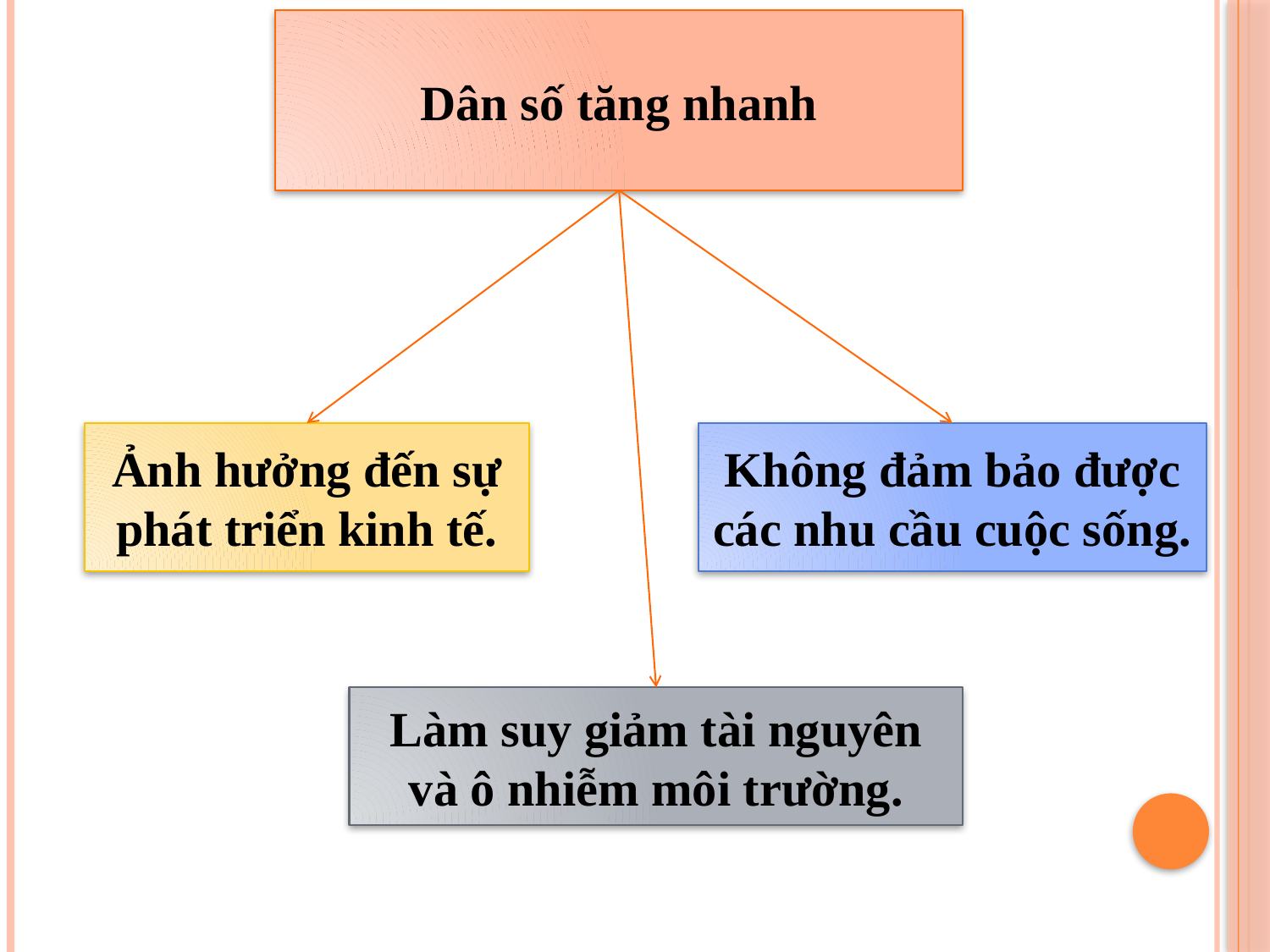

Dân số tăng nhanh
Ảnh hưởng đến sự phát triển kinh tế.
Không đảm bảo được các nhu cầu cuộc sống.
Làm suy giảm tài nguyên và ô nhiễm môi trường.